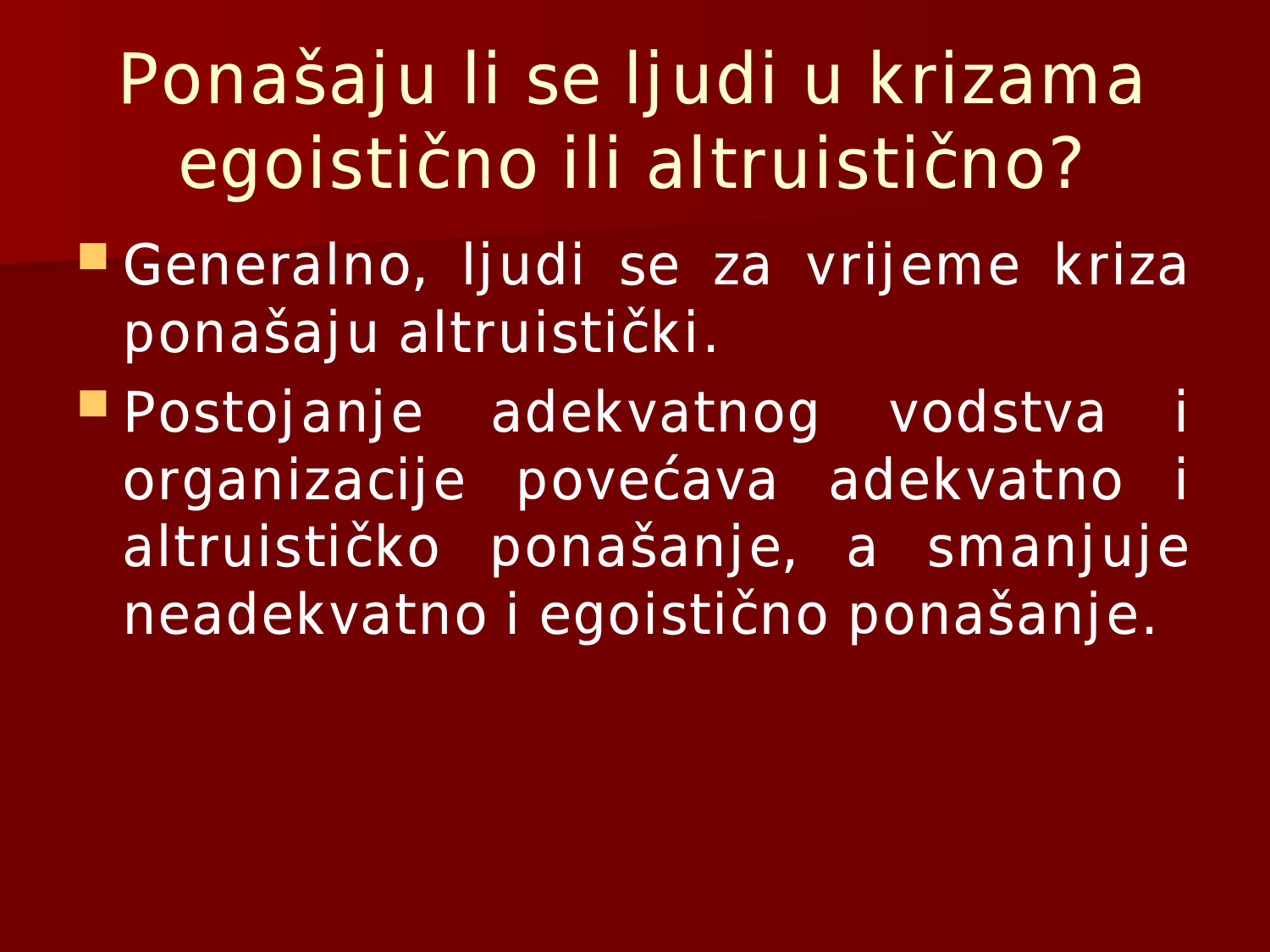

# Ponašaju li se ljudi u krizama egoistično ili altruistično?
Generalno, ljudi se za vrijeme kriza ponašaju altruistički.
Postojanje adekvatnog vodstva i organizacije povećava adekvatno i altruističko ponašanje, a smanjuje neadekvatno i egoistično ponašanje.